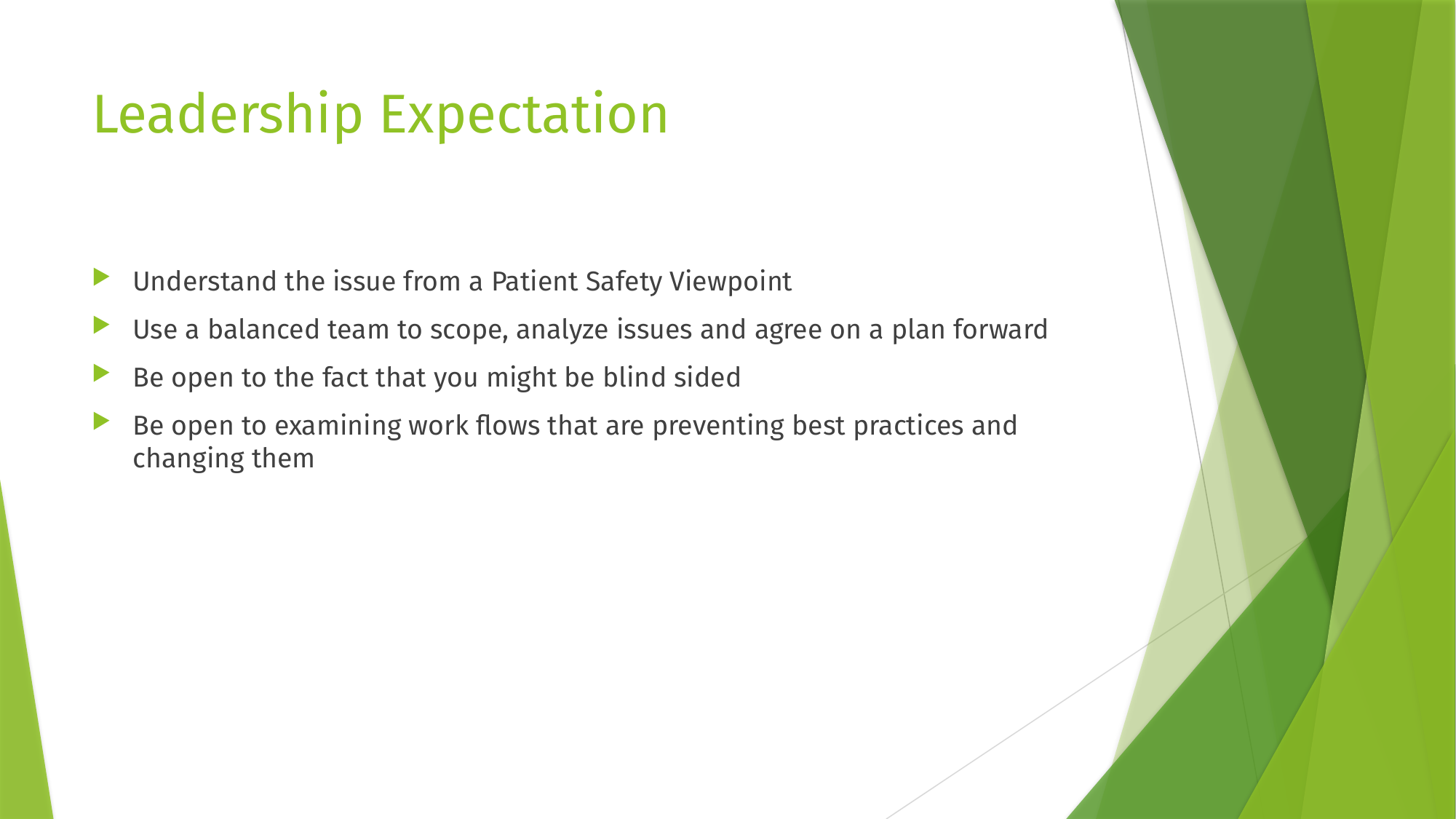

# Leadership Expectation
Understand the issue from a Patient Safety Viewpoint
Use a balanced team to scope, analyze issues and agree on a plan forward
Be open to the fact that you might be blind sided
Be open to examining work flows that are preventing best practices and changing them